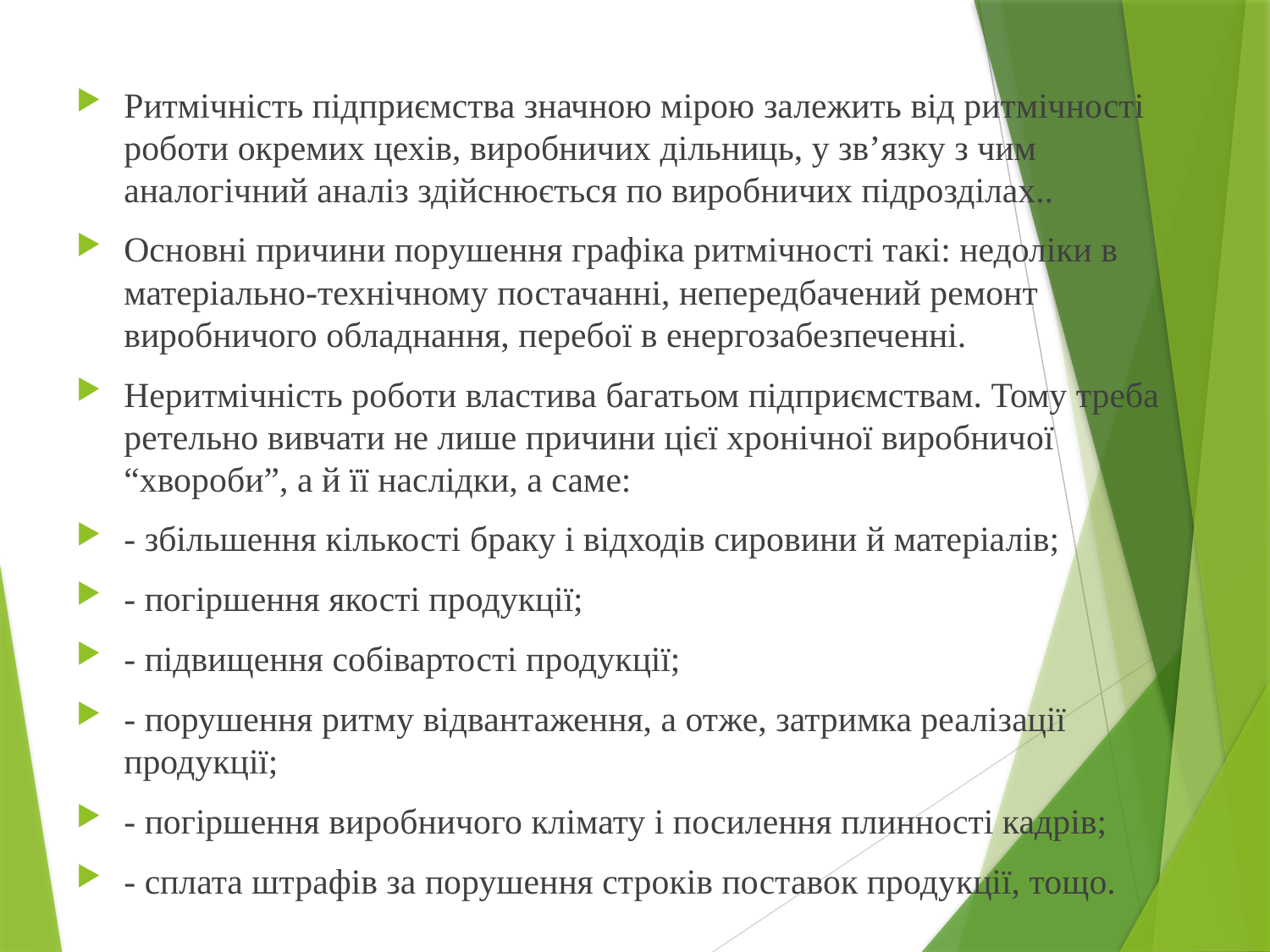

Ритмічність підприємства значною мірою залежить від ритмічності роботи окремих цехів, виробничих дільниць, у зв’язку з чим аналогічний аналіз здійснюється по виробничих підрозділах..
Основні причини порушення графіка ритмічності такі: недоліки в матеріально-технічному постачанні, непередбачений ремонт виробничого обладнання, перебої в енергозабезпеченні.
Неритмічність роботи властива багатьом підприємствам. Тому треба ретельно вивчати не лише причини цієї хронічної виробничої “хвороби”, а й її наслідки, а саме:
- збільшення кількості браку і відходів сировини й матеріалів;
- погіршення якості продукції;
- підвищення собівартості продукції;
- порушення ритму відвантаження, а отже, затримка реалізації продукції;
- погіршення виробничого клімату і посилення плинності кадрів;
- сплата штрафів за порушення строків поставок продукції, тощо.